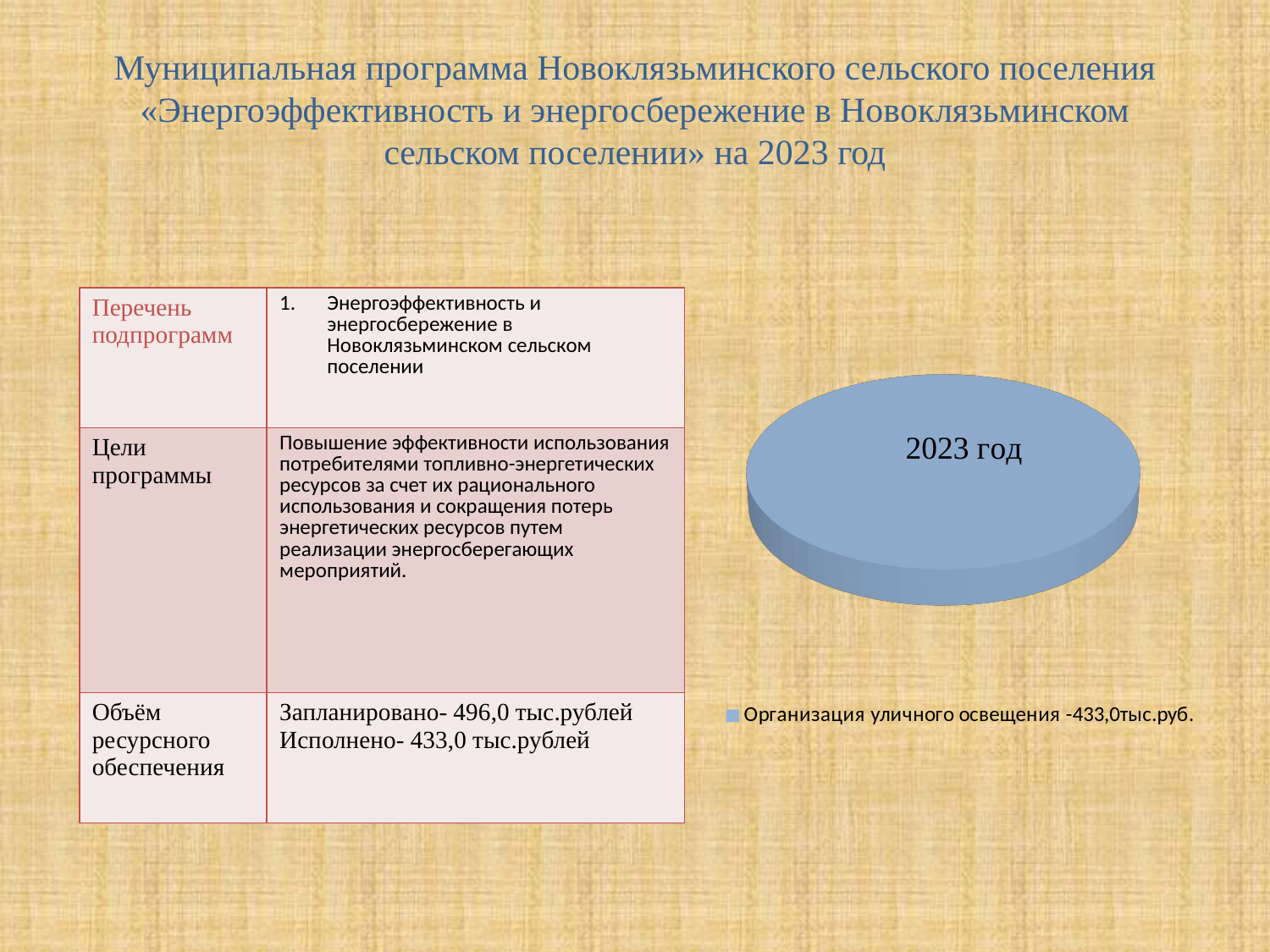

# Муниципальная программа Новоклязьминского сельского поселения «Энергоэффективность и энергосбережение в Новоклязьминском сельском поселении» на 2023 год

[unsupported chart]

| Перечень подпрограмм | Энергоэффективность и энергосбережение в Новоклязьминском сельском поселении |
| --- | --- |
| Цели программы | Повышение эффективности использования потребителями топливно-энергетических ресурсов за счет их рационального использования и сокращения потерь энергетических ресурсов путем реализации энергосберегающих мероприятий. |
| Объём ресурсного обеспечения | Запланировано- 496,0 тыс.рублей Исполнено- 433,0 тыс.рублей |